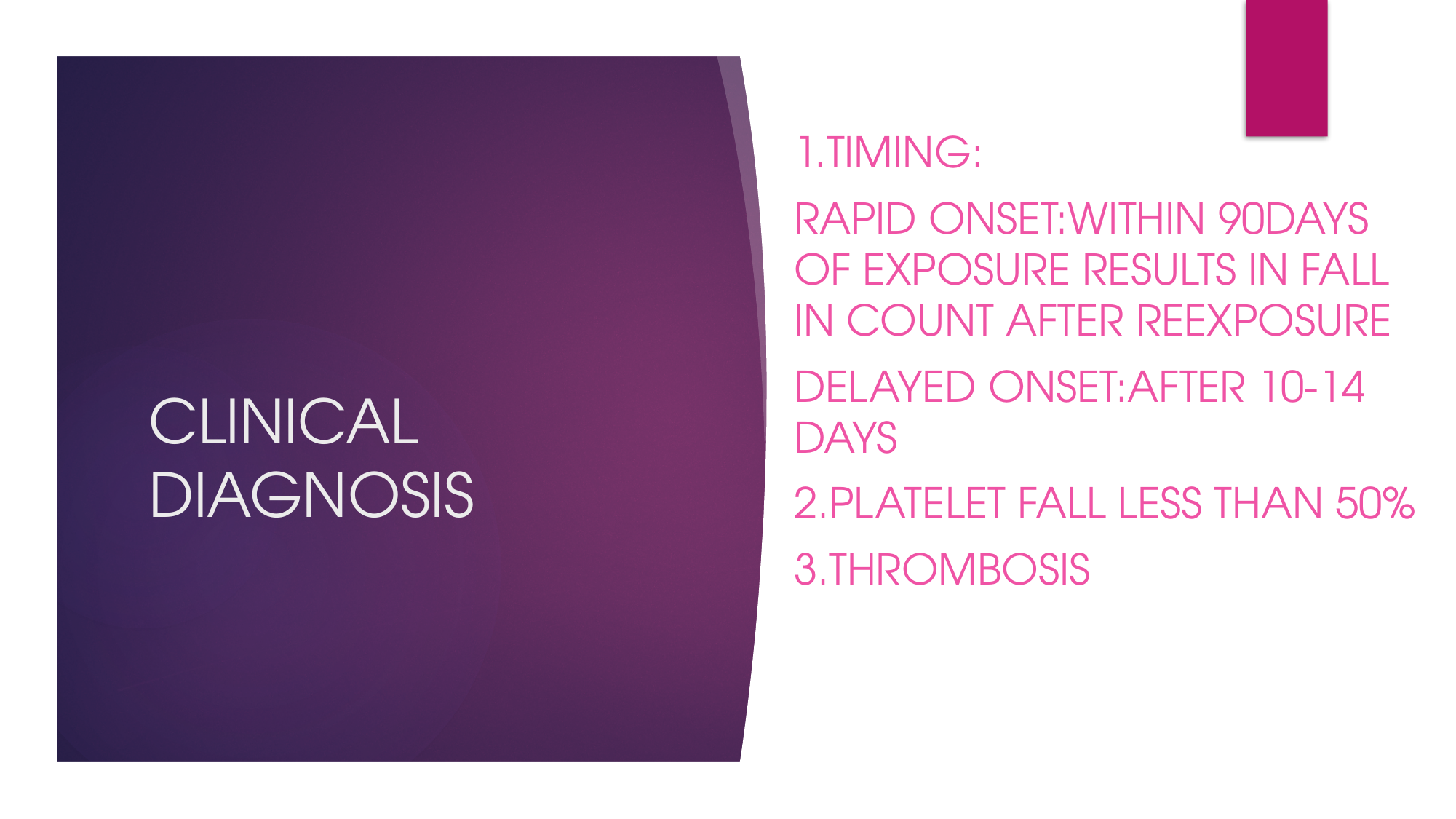

1.TIMING:
Rapid onset:within 90days of exposure results in fall in count after reexposure
Delayed onset:After 10-14 days
2.Platelet fall less than 50%
3.Thrombosis

# CLINICAL DIAGNOSIS